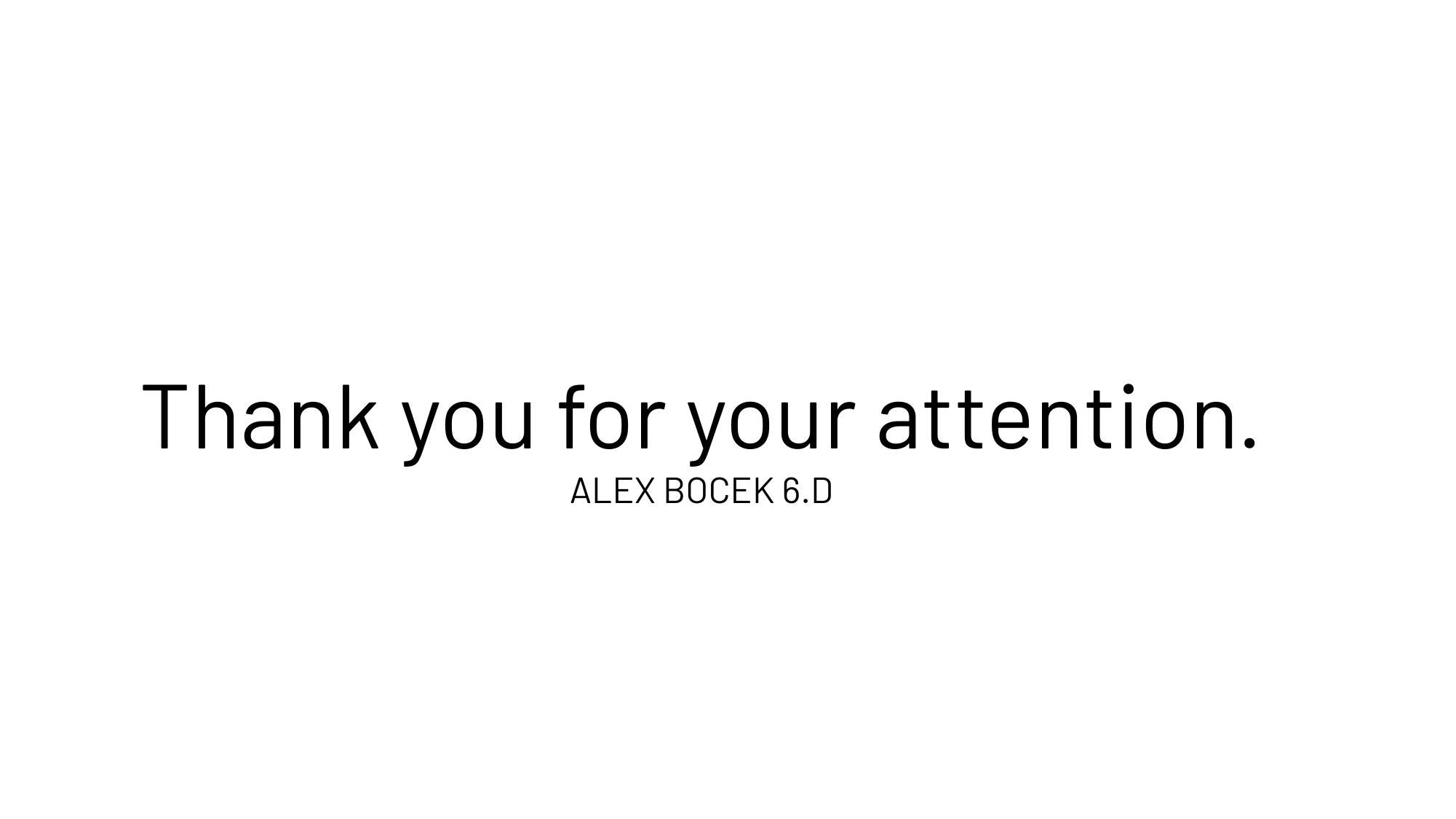

Thank you for your attention.
ALEX BOCEK 6.D